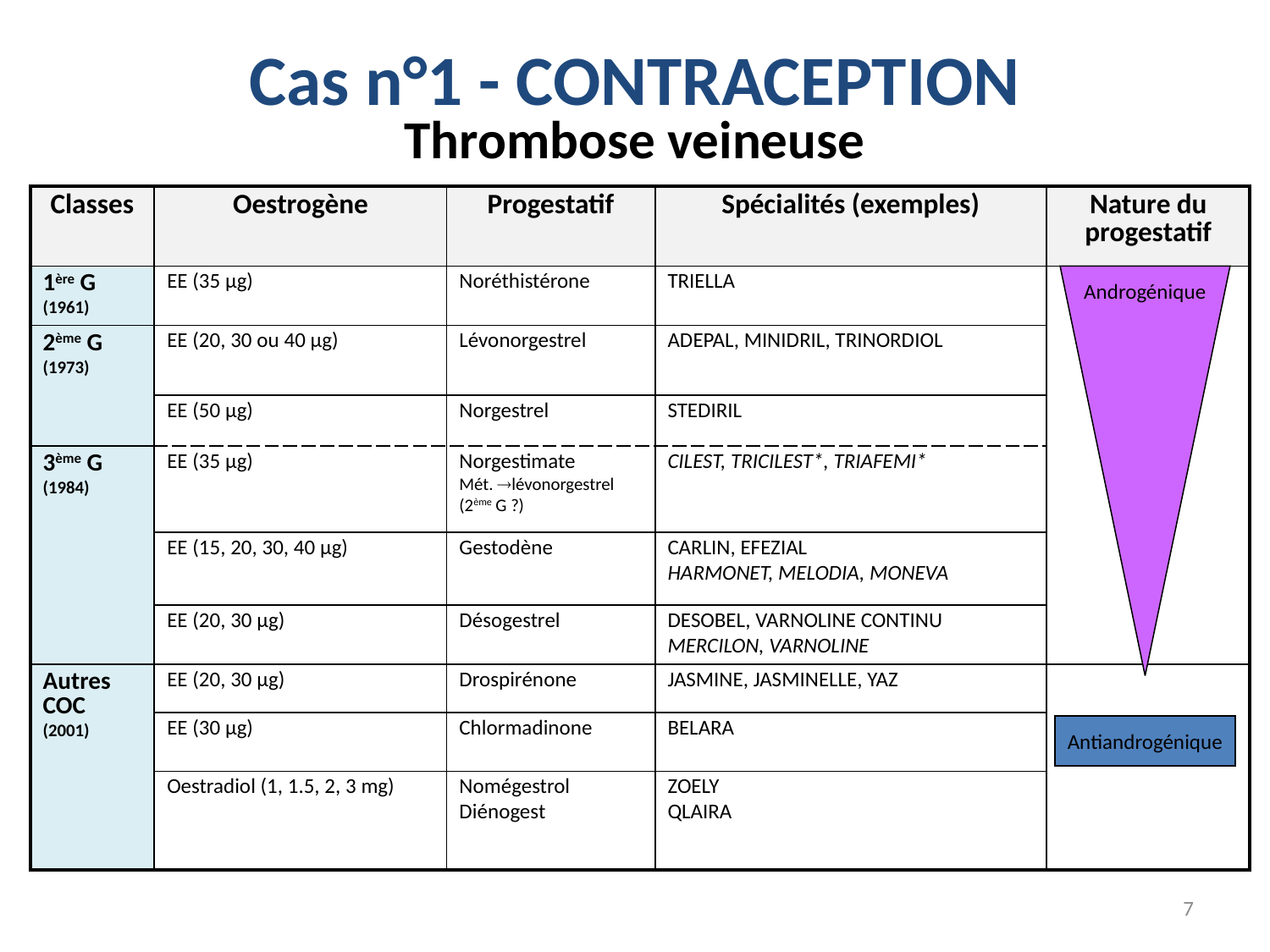

# Cas n°1 - CONTRACEPTION
Thrombose veineuse
| Classes | Oestrogène | Progestatif | Spécialités (exemples) | Nature du progestatif |
| --- | --- | --- | --- | --- |
| 1ère G (1961) | EE (35 µg) | Noréthistérone | TRIELLA | Androgénique |
| 2ème G (1973) | EE (20, 30 ou 40 µg) | Lévonorgestrel | ADEPAL, MINIDRIL, TRINORDIOL |  |
|  | EE (50 µg) | Norgestrel | STEDIRIL |  |
| 3ème G (1984) | EE (35 µg) | Norgestimate Mét. →lévonorgestrel (2ème G ?) | CILEST, TRICILEST\*, TRIAFEMI\* |  |
|  | EE (15, 20, 30, 40 µg) | Gestodène | CARLIN, EFEZIAL HARMONET, MELODIA, MONEVA |  |
|  | EE (20, 30 µg) | Désogestrel | DESOBEL, VARNOLINE CONTINU MERCILON, VARNOLINE |  |
| Autres COC (2001) | EE (20, 30 µg) | Drospirénone | JASMINE, JASMINELLE, YAZ |  |
|  | EE (30 µg) | Chlormadinone | BELARA |  |
|  | Oestradiol (1, 1.5, 2, 3 mg) | Nomégestrol Diénogest | ZOELY QLAIRA |  |
Androgénique

Antiandrogénique
7